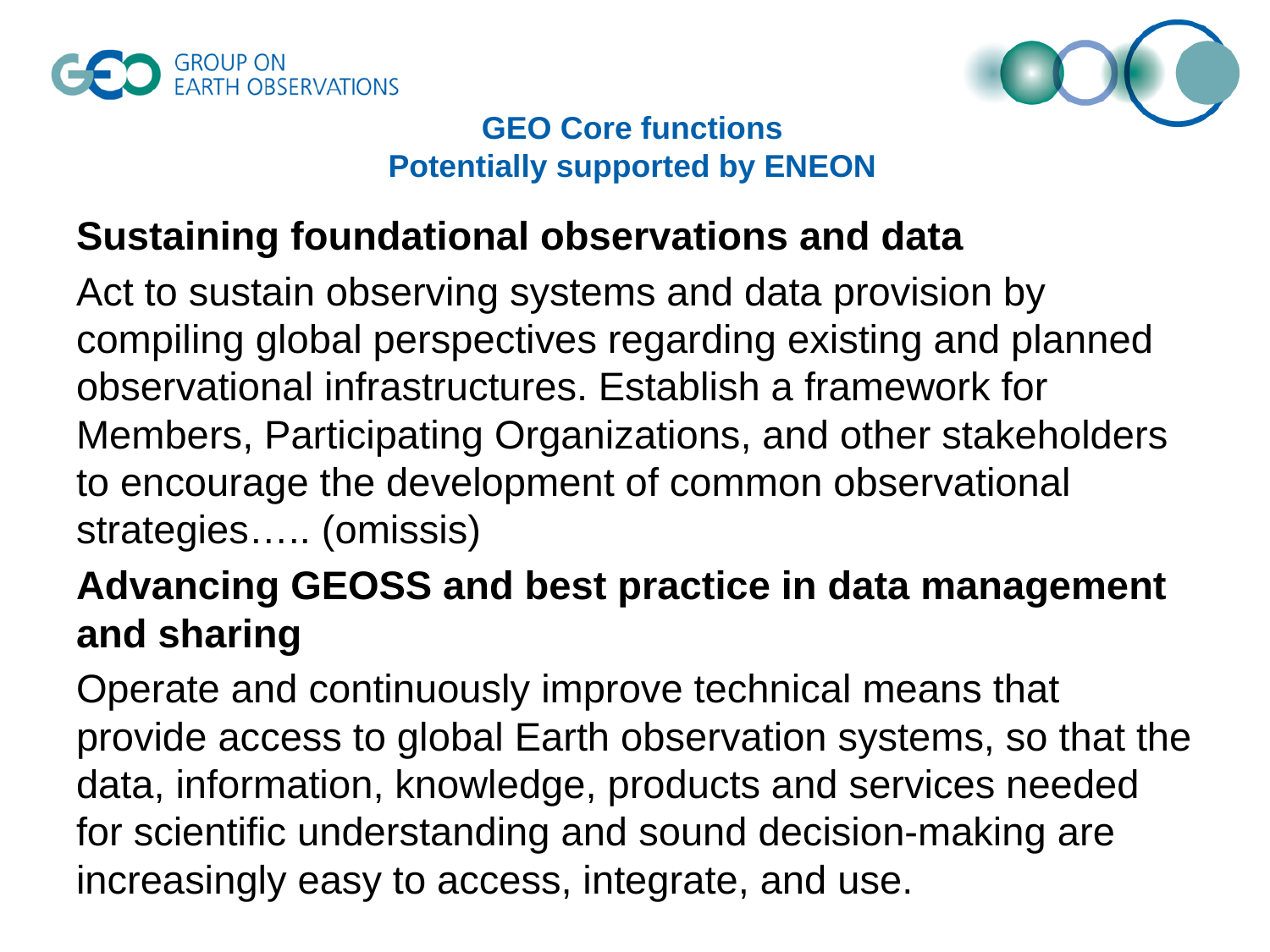

# GEO Core functions Potentially supported by ENEON
Sustaining foundational observations and data
Act to sustain observing systems and data provision by compiling global perspectives regarding existing and planned observational infrastructures. Establish a framework for Members, Participating Organizations, and other stakeholders to encourage the development of common observational strategies….. (omissis)
Advancing GEOSS and best practice in data management and sharing
Operate and continuously improve technical means that provide access to global Earth observation systems, so that the data, information, knowledge, products and services needed for scientific understanding and sound decision-making are increasingly easy to access, integrate, and use.